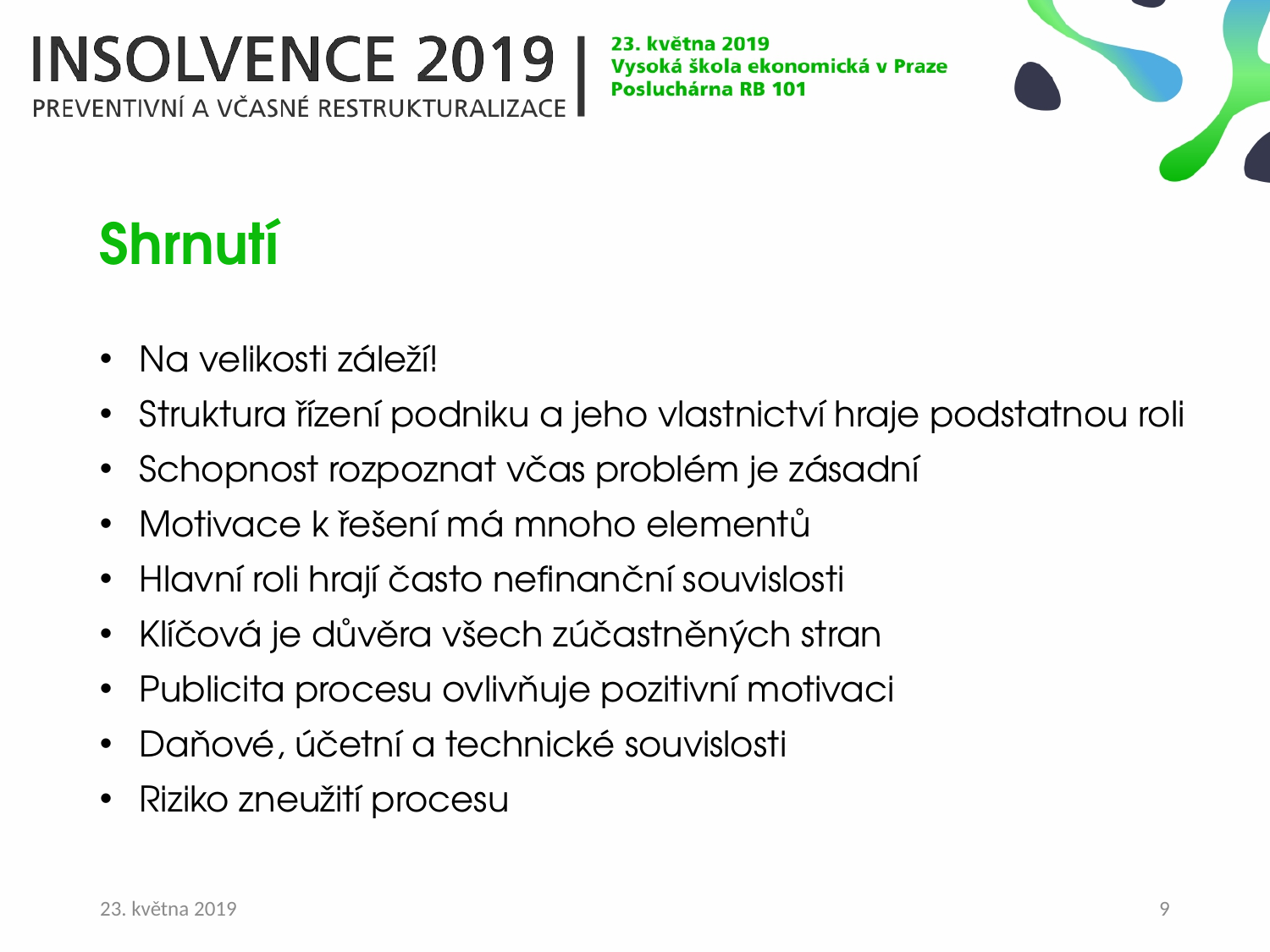

Shrnutí
Na velikosti záleží!
Struktura řízení podniku a jeho vlastnictví hraje podstatnou roli
Schopnost rozpoznat včas problém je zásadní
Motivace k řešení má mnoho elementů
Hlavní roli hrají často nefinanční souvislosti
Klíčová je důvěra všech zúčastněných stran
Publicita procesu ovlivňuje pozitivní motivaci
Daňové, účetní a technické souvislosti
Riziko zneužití procesu

23. května 2019
9